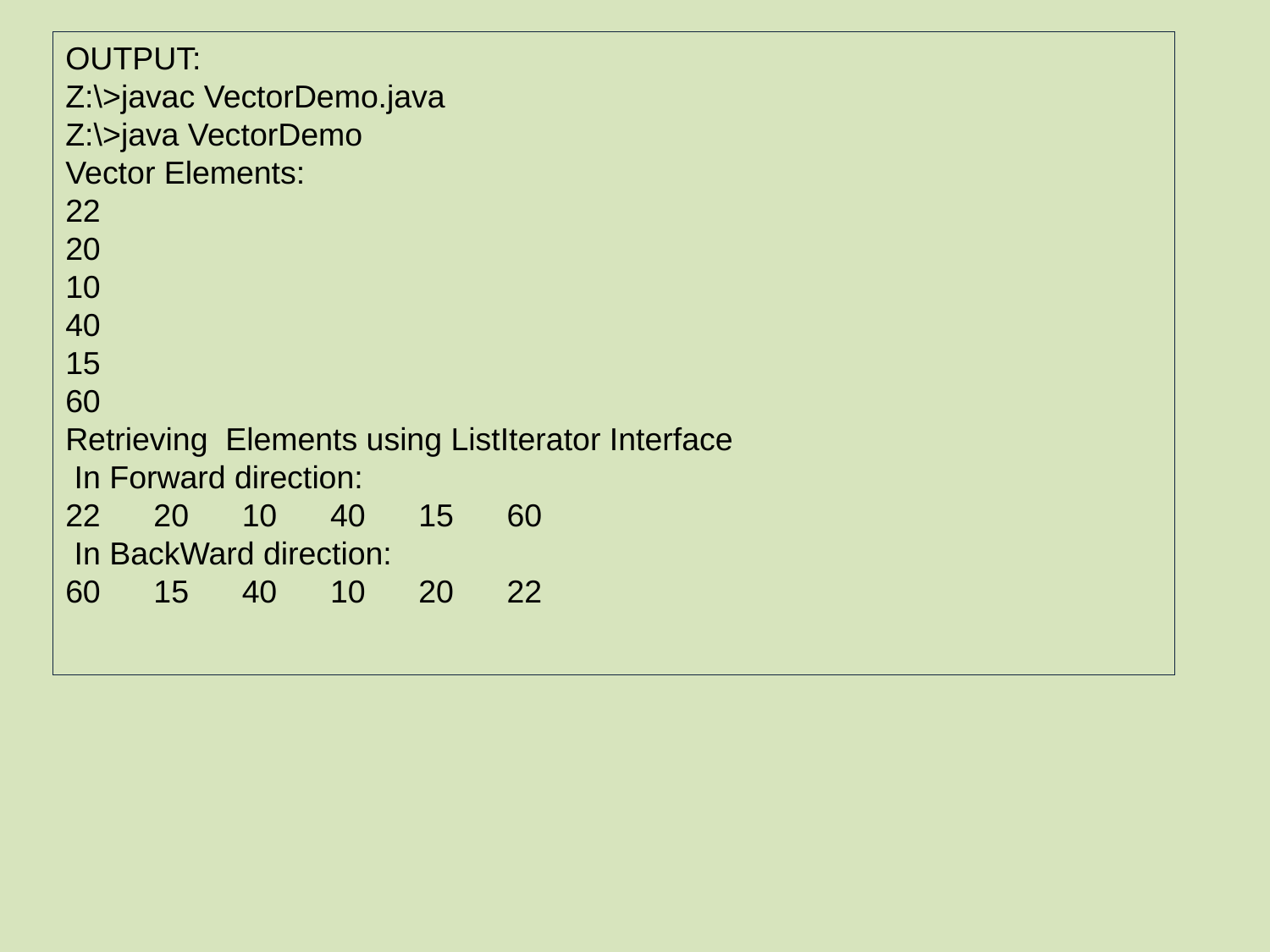

OUTPUT:
Z:\>javac VectorDemo.java
Z:\>java VectorDemo
Vector Elements:
22
20
10
40
15
60
Retrieving  Elements using ListIterator Interface
 In Forward direction:
22      20      10      40      15      60
 In BackWard direction:
60      15      40      10      20      22